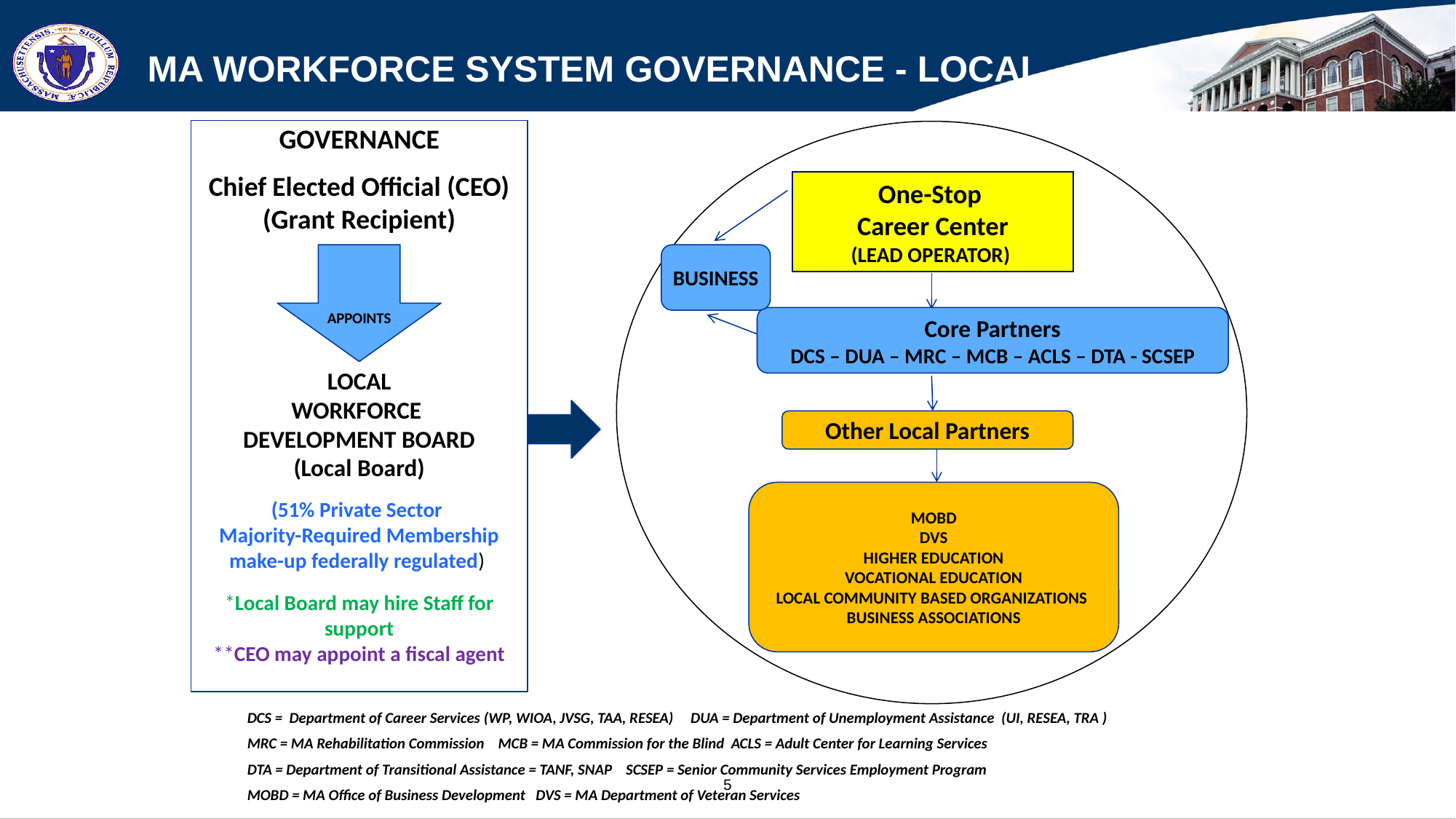

# MA Workforce System Governance - Local

GOVERNANCE

Chief Elected Official (CEO) (Grant Recipient)

LOCAL
WORKFORCE
DEVELOPMENT BOARD
(Local Board)

(51% Private Sector
Majority-Required Membership make-up federally regulated)

*Local Board may hire Staff for support
**CEO may appoint a fiscal agent

One-Stop
Career Center
(LEAD OPERATOR)

APPOINTS
BUSINESS
Core Partners
DCS – DUA – MRC – MCB – ACLS – DTA - SCSEP

Other Local Partners
MOBD
DVS
HIGHER EDUCATION
VOCATIONAL EDUCATION
LOCAL COMMUNITY BASED ORGANIZATIONS
BUSINESS ASSOCIATIONS
DCS =  Department of Career Services (WP, WIOA, JVSG, TAA, RESEA)     DUA = Department of Unemployment Assistance  (UI, RESEA, TRA )
MRC = MA Rehabilitation Commission    MCB = MA Commission for the Blind  ACLS = Adult Center for Learning Services
DTA = Department of Transitional Assistance = TANF, SNAP    SCSEP = Senior Community Services Employment Program
MOBD = MA Office of Business Development   DVS = MA Department of Veteran Services